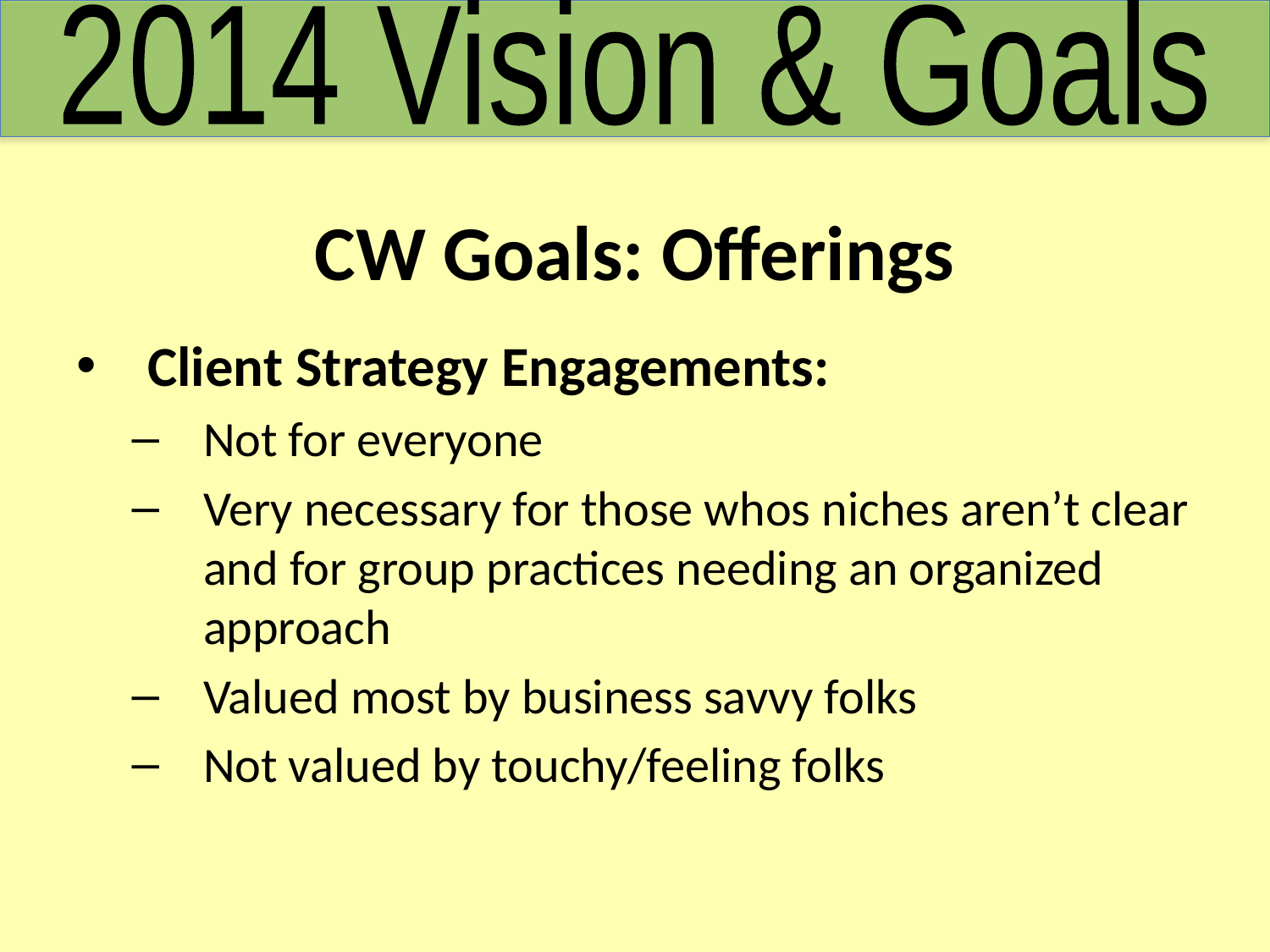

2014 Vision & Goals
# CW Goals: Offerings
Client Strategy Engagements:
Not for everyone
Very necessary for those whos niches aren’t clear and for group practices needing an organized approach
Valued most by business savvy folks
Not valued by touchy/feeling folks